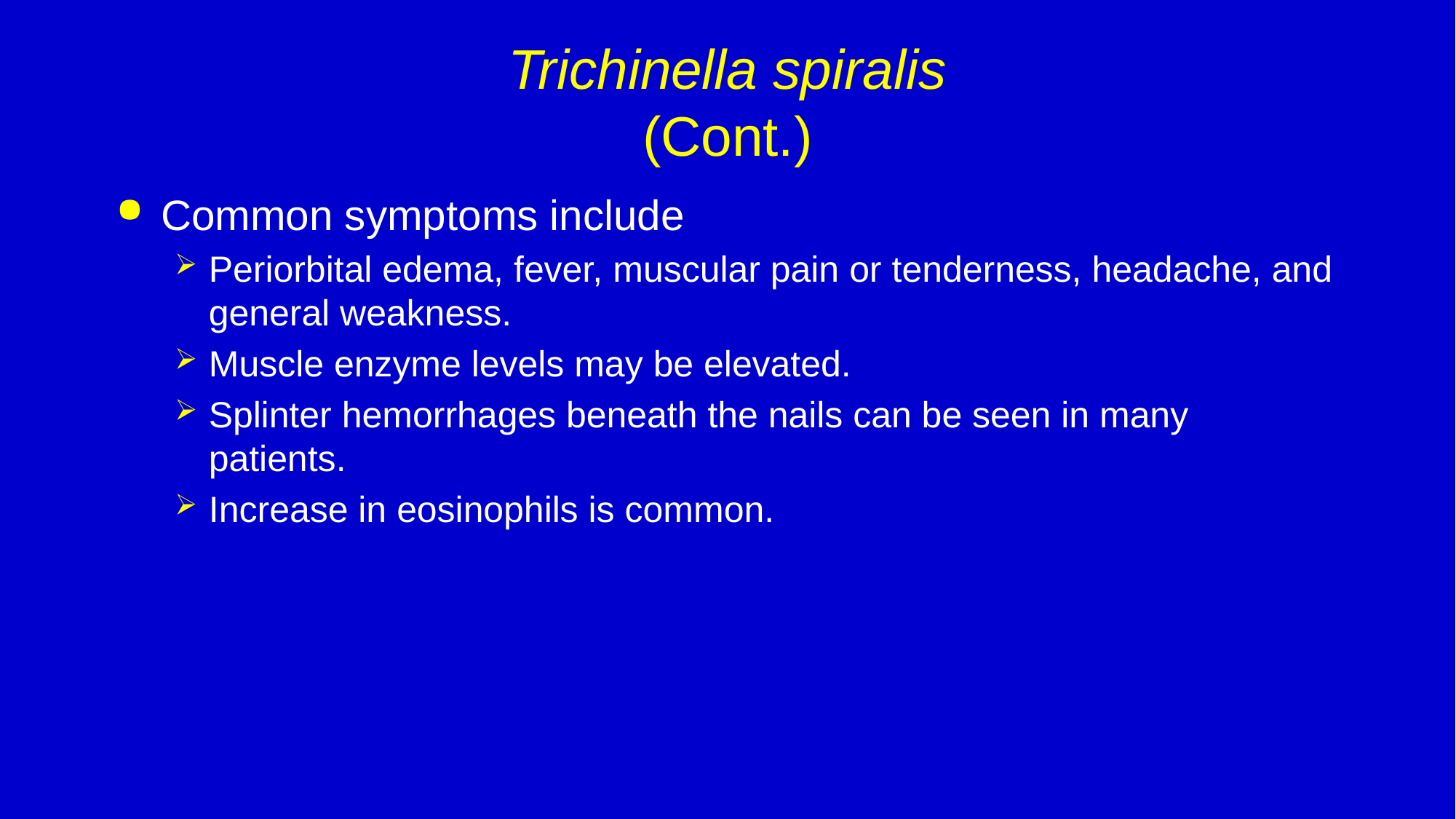

# Trichinella spiralis (Cont.)
Common symptoms include
Periorbital edema, fever, muscular pain or tenderness, headache, and general weakness.
Muscle enzyme levels may be elevated.
Splinter hemorrhages beneath the nails can be seen in many patients.
Increase in eosinophils is common.